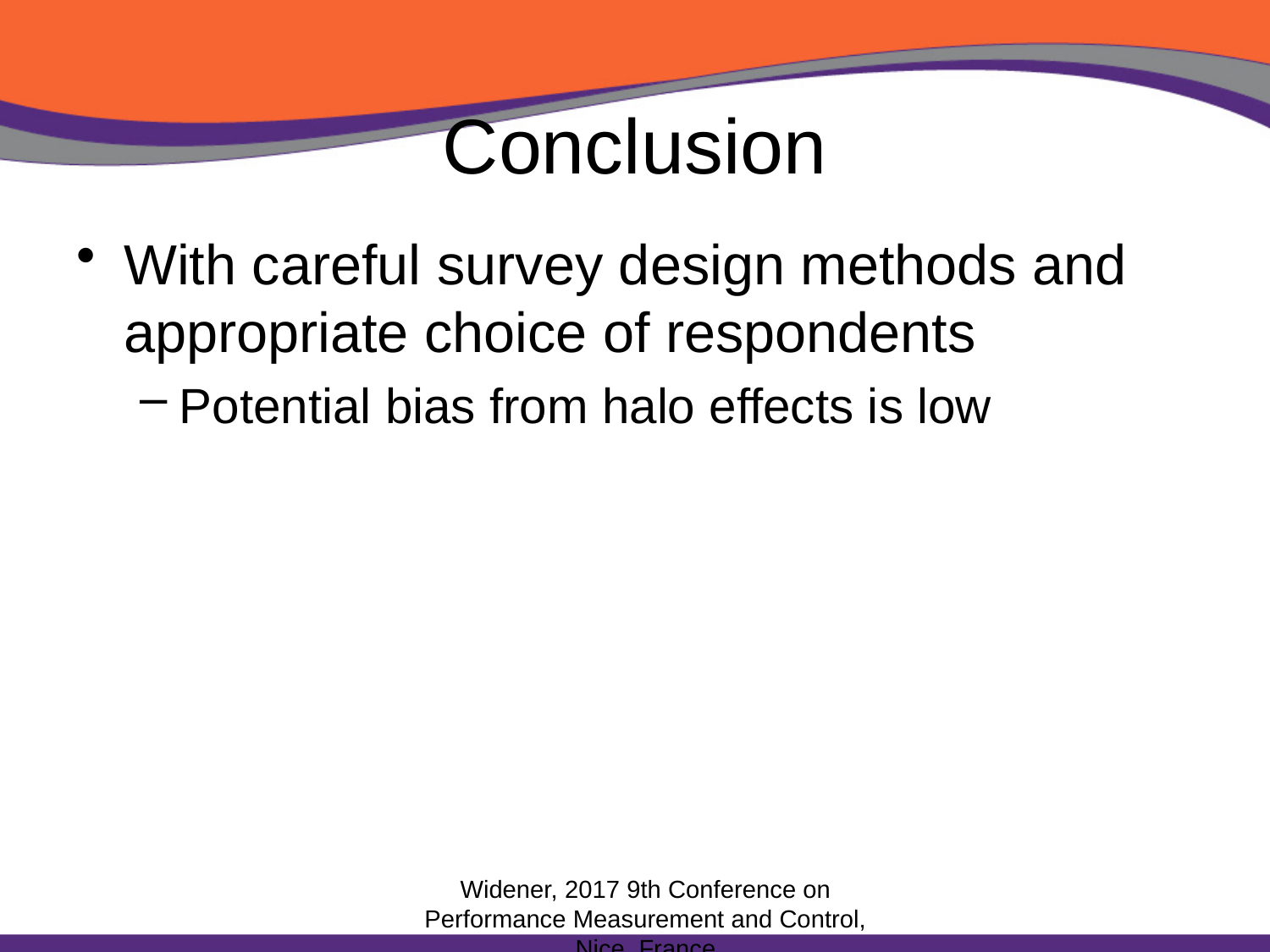

# Conclusion
With careful survey design methods and appropriate choice of respondents
Potential bias from halo effects is low
Widener, 2017 9th Conference on Performance Measurement and Control, Nice, France